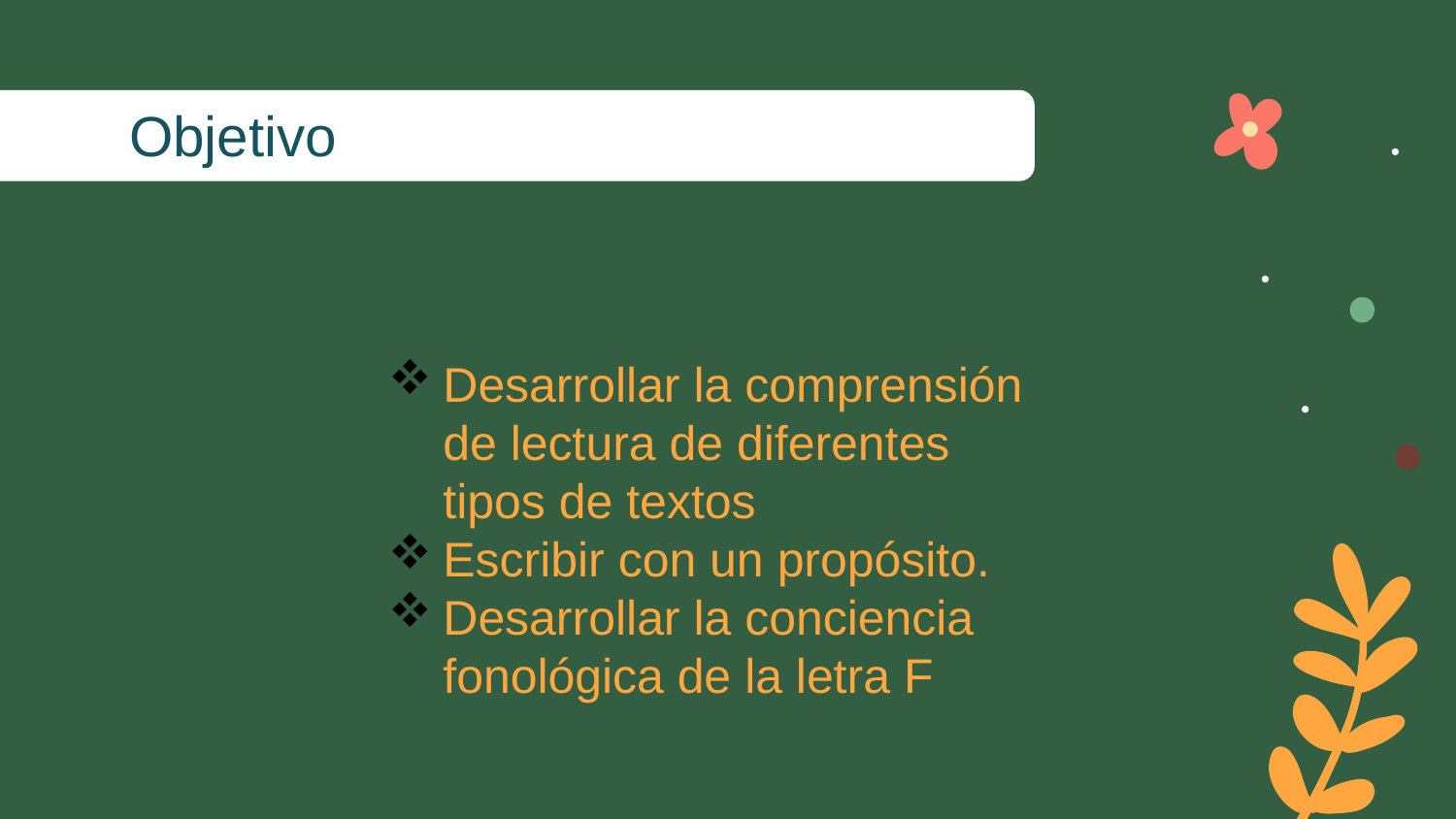

# Objetivo
Desarrollar la comprensión de lectura de diferentes tipos de textos
Escribir con un propósito.
Desarrollar la conciencia fonológica de la letra F